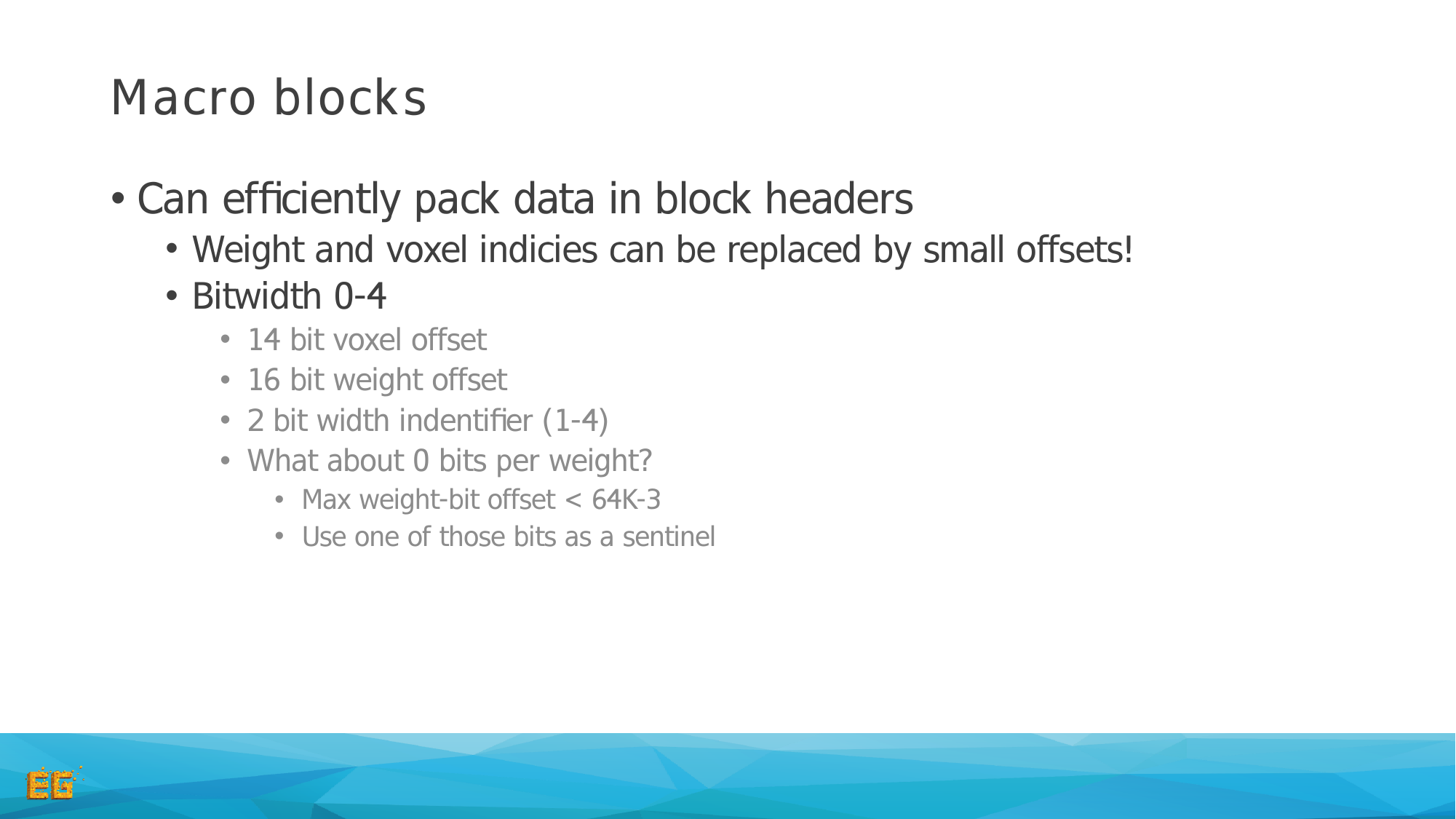

# Macro blocks
Can efficiently pack data in block headers
Weight and voxel indicies can be replaced by small offsets!
Bitwidth 0-4
14 bit voxel offset
16 bit weight offset
2 bit width indentifier (1-4)
What about 0 bits per weight?
Max weight-bit offset < 64K-3
Use one of those bits as a sentinel